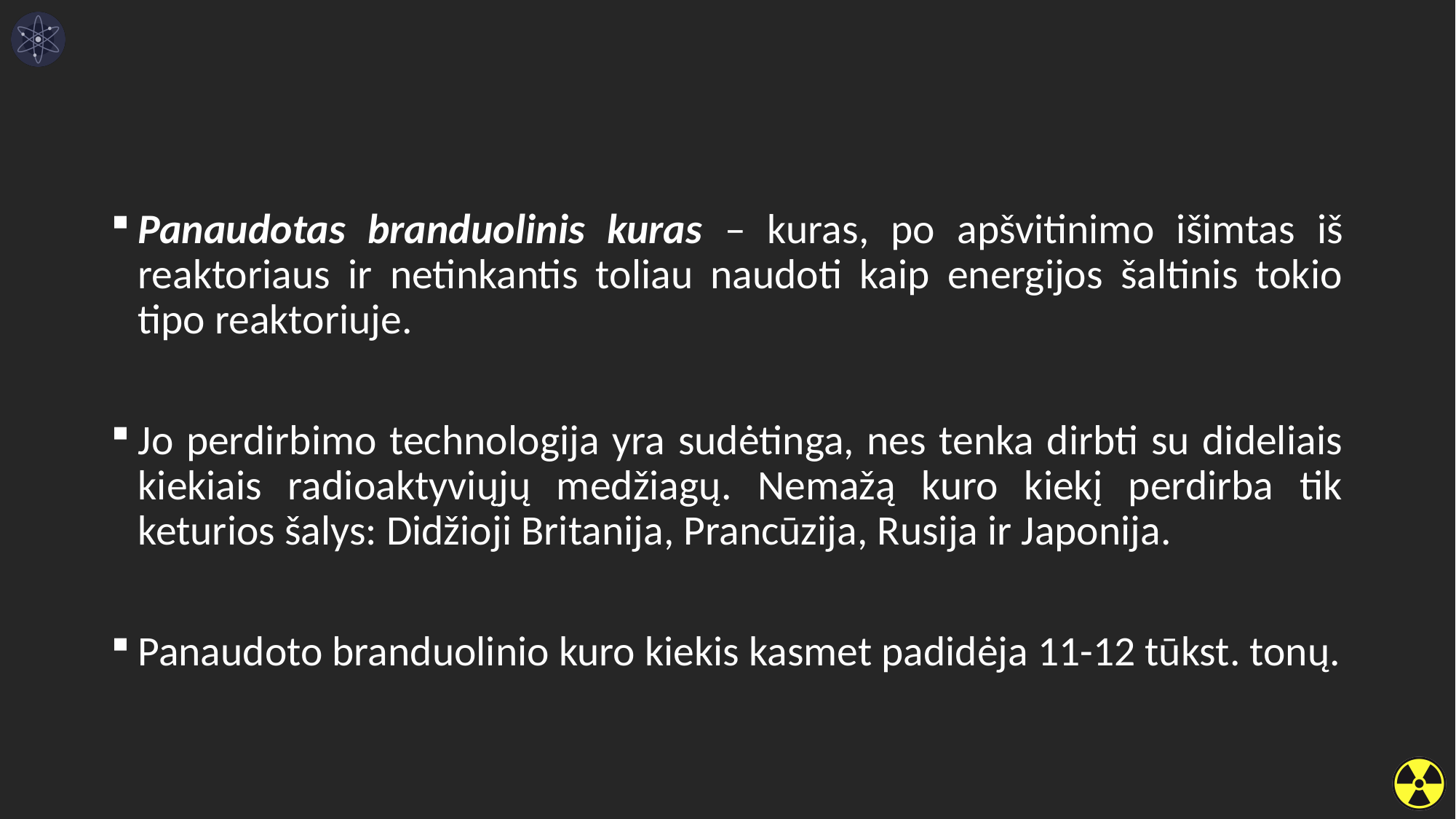

Panaudotas branduolinis kuras – kuras, po apšvitinimo išimtas iš reaktoriaus ir netinkantis toliau naudoti kaip energijos šaltinis tokio tipo reaktoriuje.

Jo perdirbimo technologija yra sudėtinga, nes tenka dirbti su dideliais kiekiais radioaktyviųjų medžiagų. Nemažą kuro kiekį perdirba tik keturios šalys: Didžioji Britanija, Prancūzija, Rusija ir Japonija.

Panaudoto branduolinio kuro kiekis kasmet padidėja 11-12 tūkst. tonų.